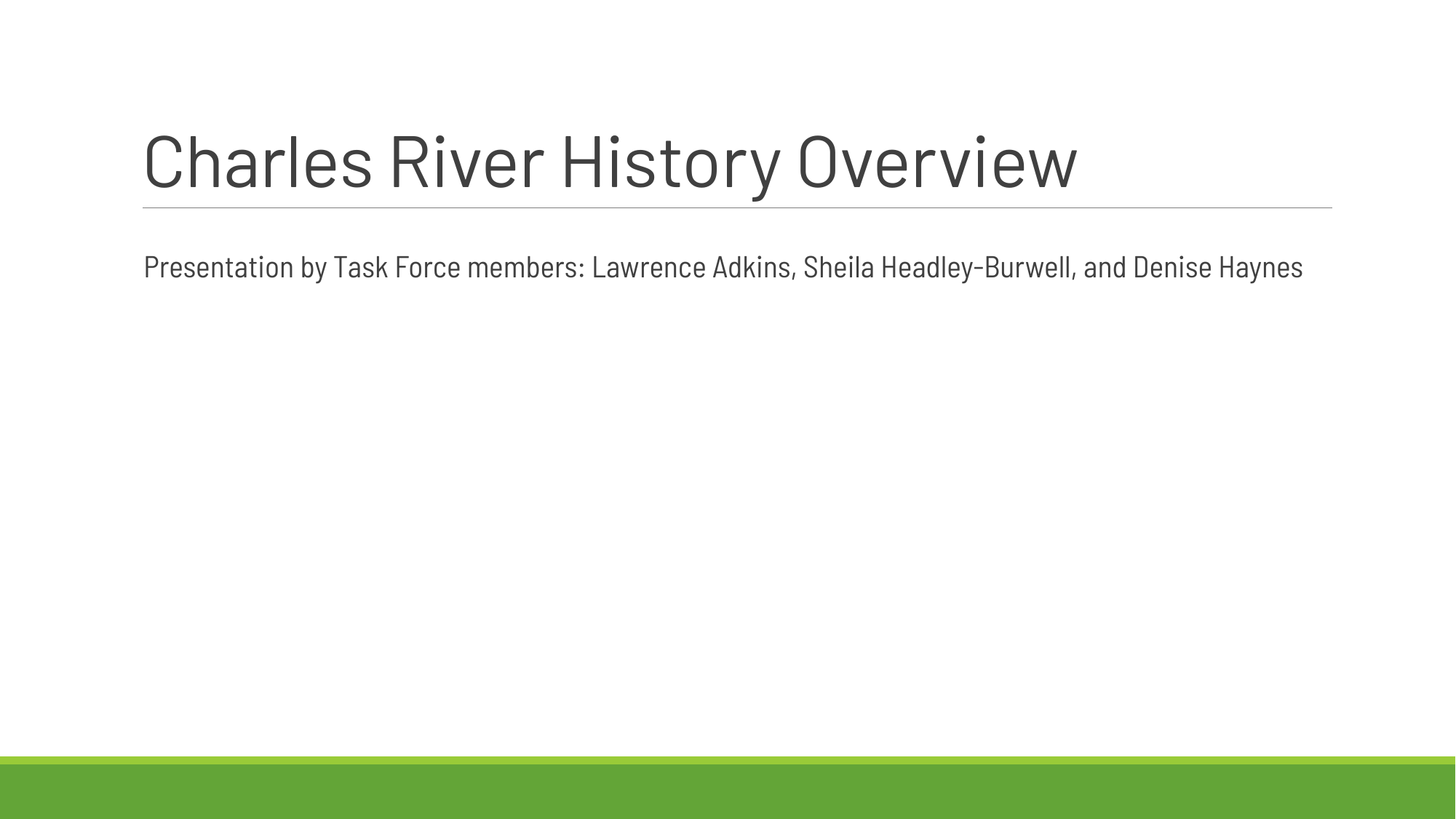

# Charles River History Overview
Presentation by Task Force members: Lawrence Adkins, Sheila Headley-Burwell, and Denise Haynes